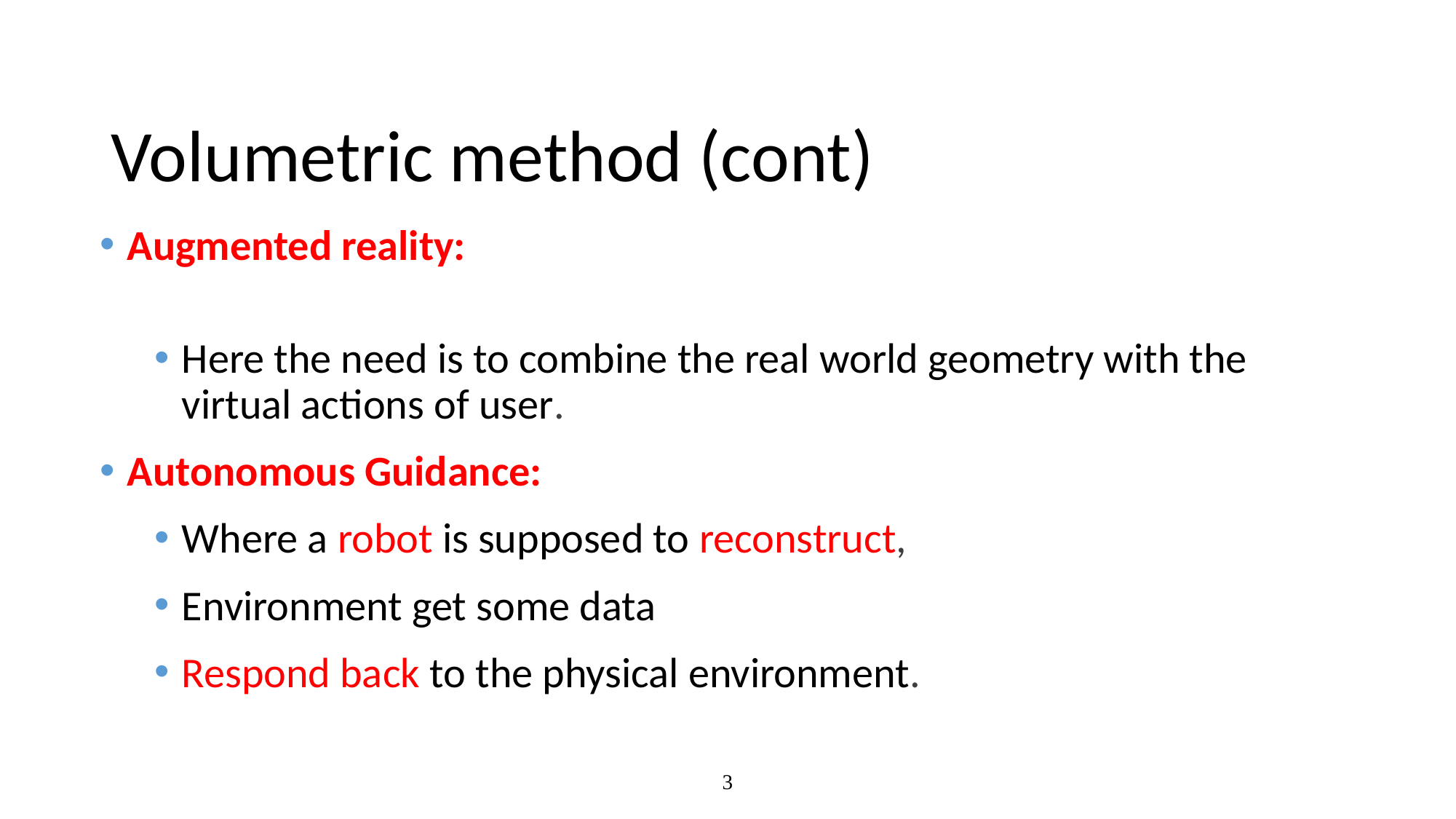

# Volumetric method (cont)
Augmented reality:

Here the need is to combine the real world geometry with the virtual actions of user.
Autonomous Guidance:
Where a robot is supposed to reconstruct,
Environment get some data
Respond back to the physical environment.
3
4